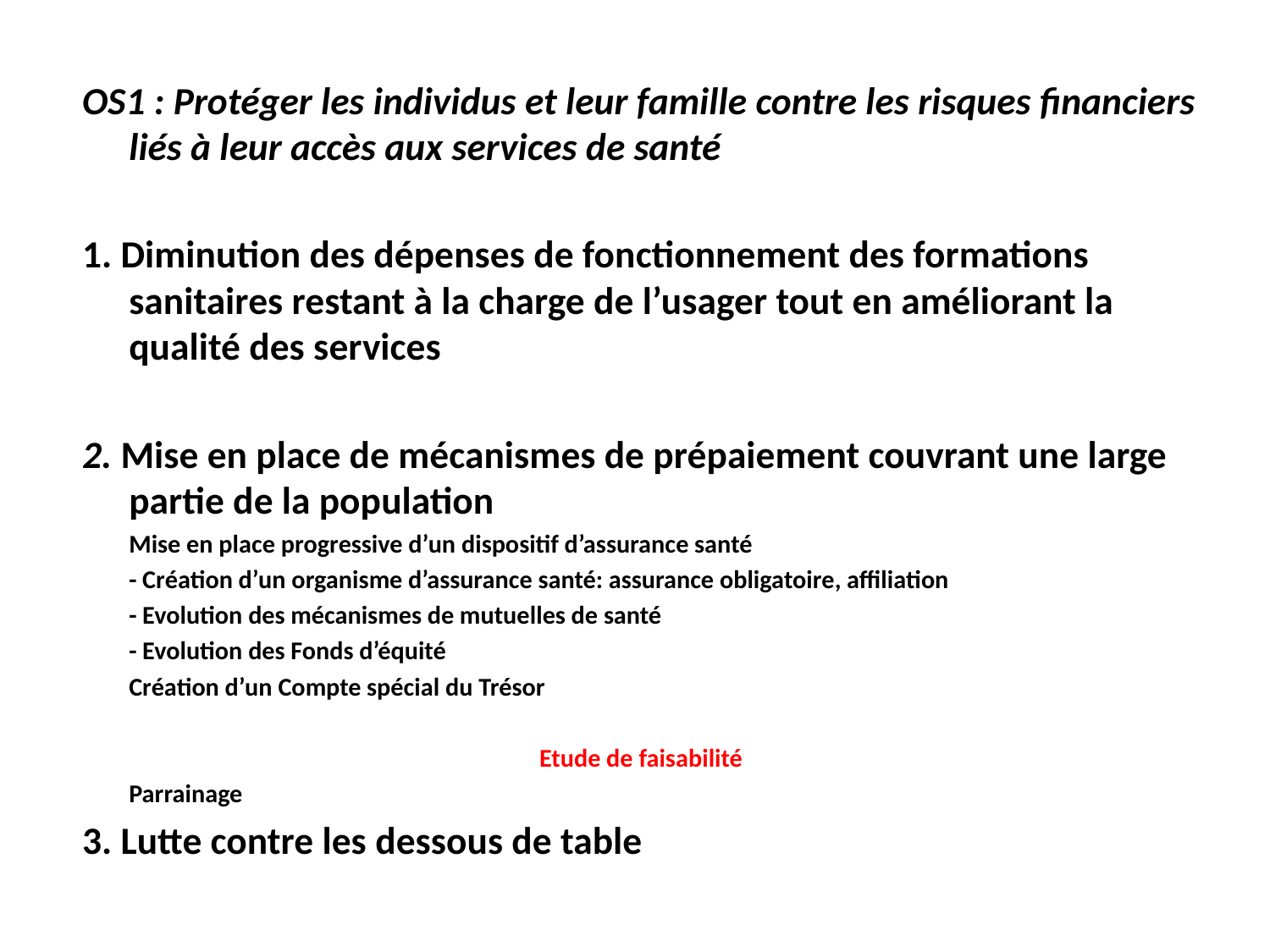

OS1 : Protéger les individus et leur famille contre les risques financiers liés à leur accès aux services de santé

1. Diminution des dépenses de fonctionnement des formations sanitaires restant à la charge de l’usager tout en améliorant la qualité des services

2. Mise en place de mécanismes de prépaiement couvrant une large partie de la population
	Mise en place progressive d’un dispositif d’assurance santé
		- Création d’un organisme d’assurance santé: assurance obligatoire, affiliation
		- Evolution des mécanismes de mutuelles de santé
		- Evolution des Fonds d’équité
	Création d’un Compte spécial du Trésor

Etude de faisabilité
	Parrainage
3. Lutte contre les dessous de table